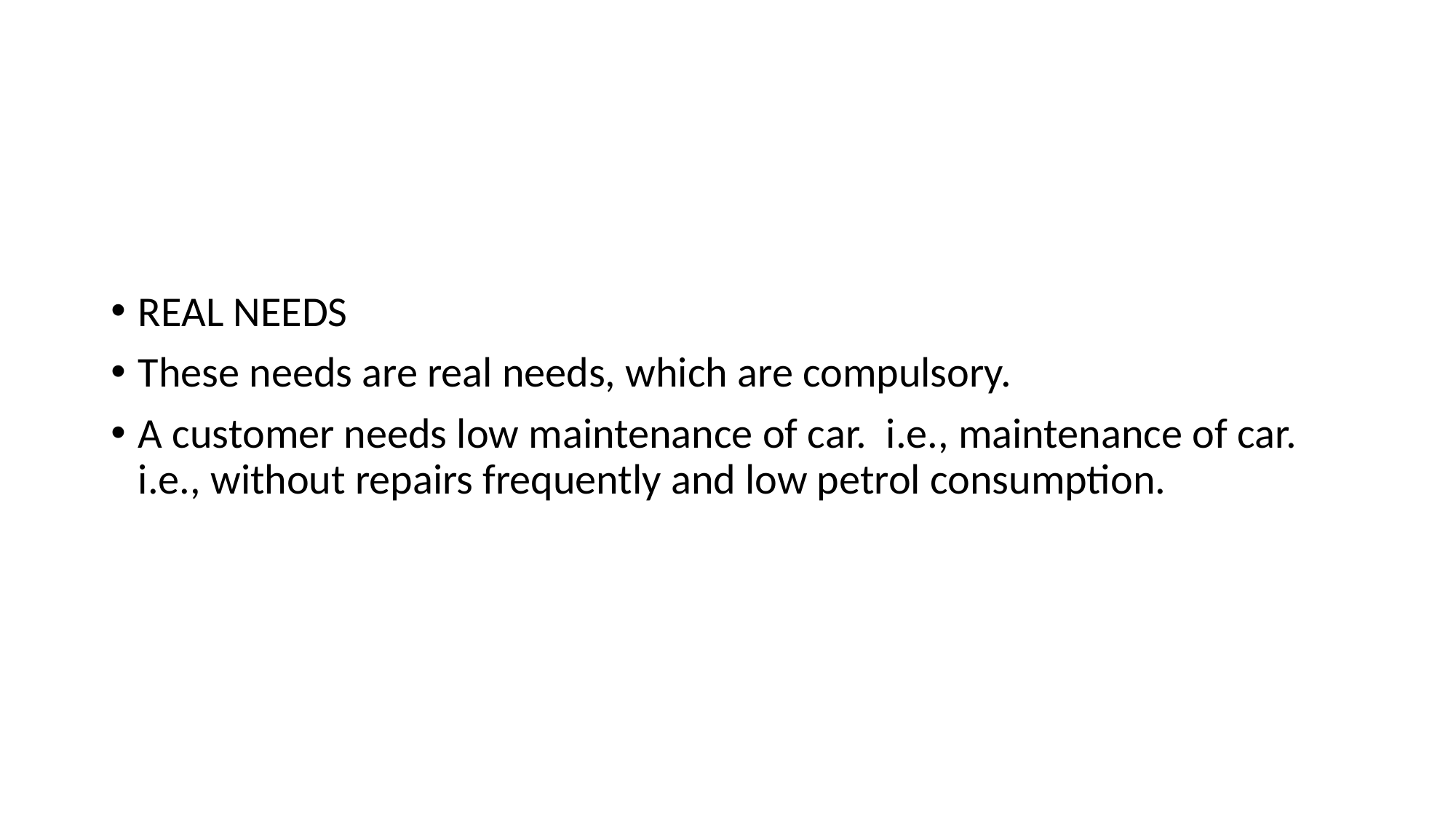

#

REAL NEEDS
These needs are real needs, which are compulsory.
A customer needs low maintenance of car.  i.e., maintenance of car.  i.e., without repairs frequently and low petrol consumption.